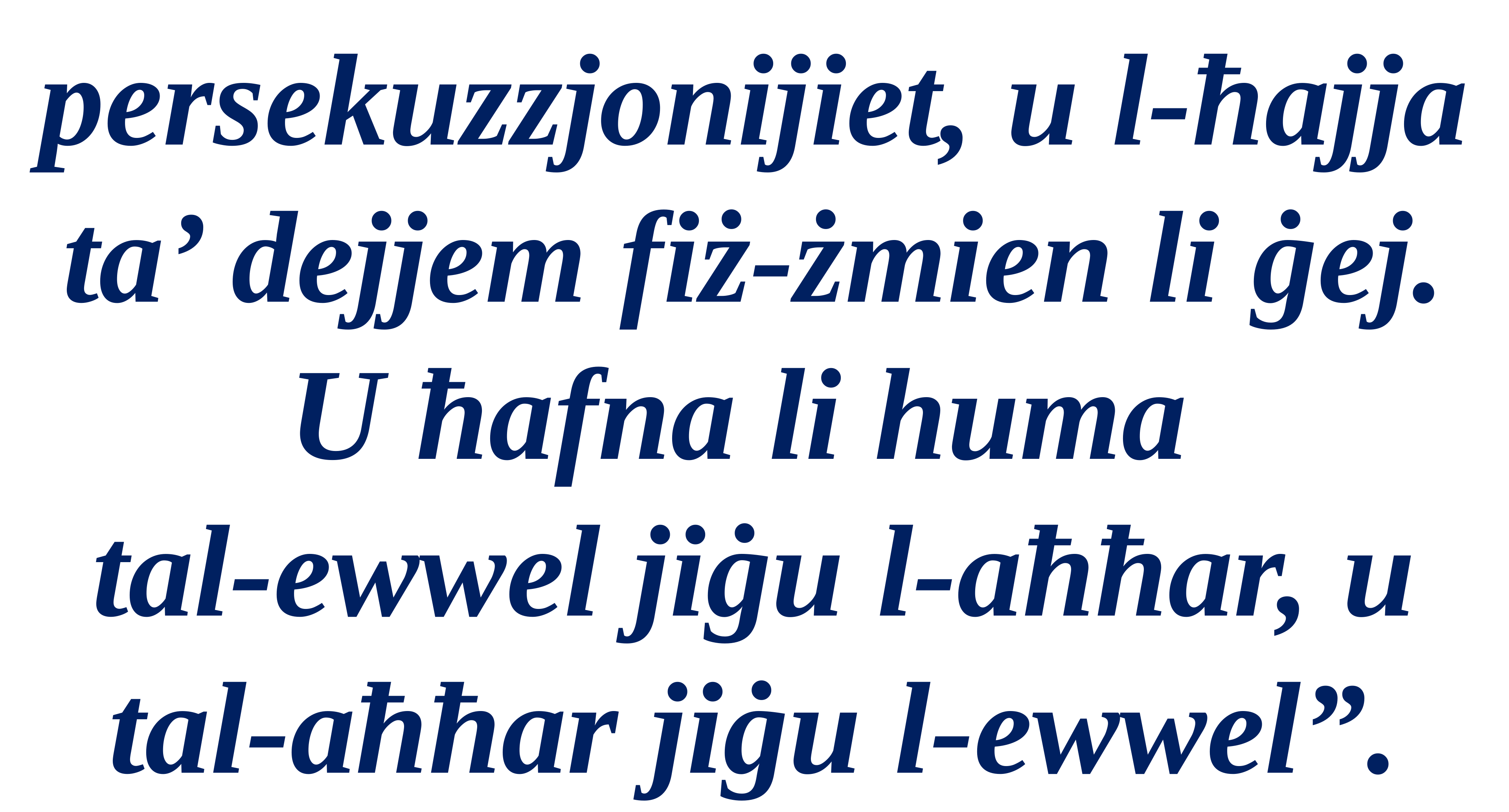

persekuzzjonijiet, u l-ħajja ta’ dejjem fiż-żmien li ġej. U ħafna li huma
tal-ewwel jiġu l-aħħar, u tal-aħħar jiġu l-ewwel”.